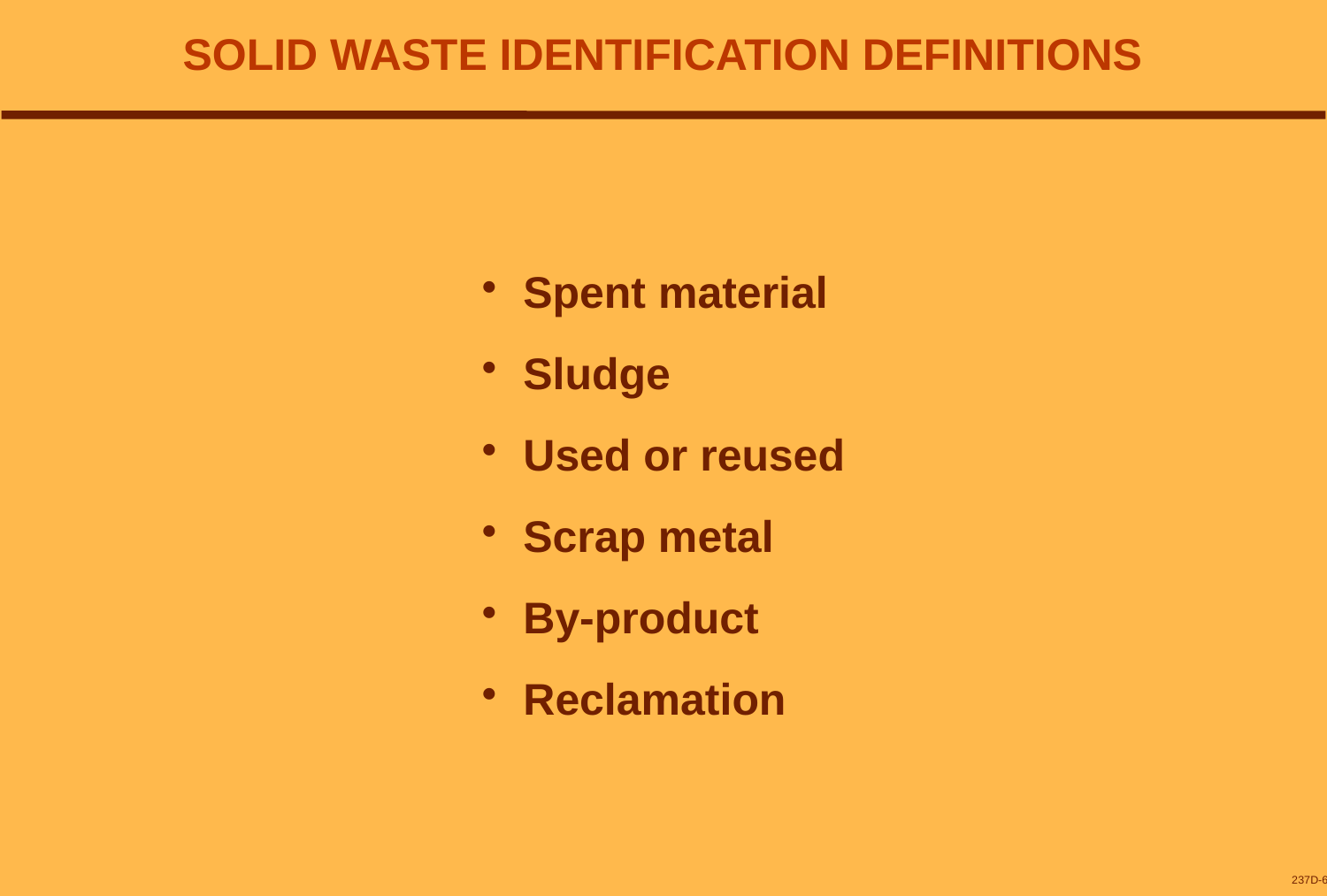

# SOLID WASTE IDENTIFICATION DEFINITIONS
Spent material
Sludge
Used or reused
Scrap metal
By-product
Reclamation